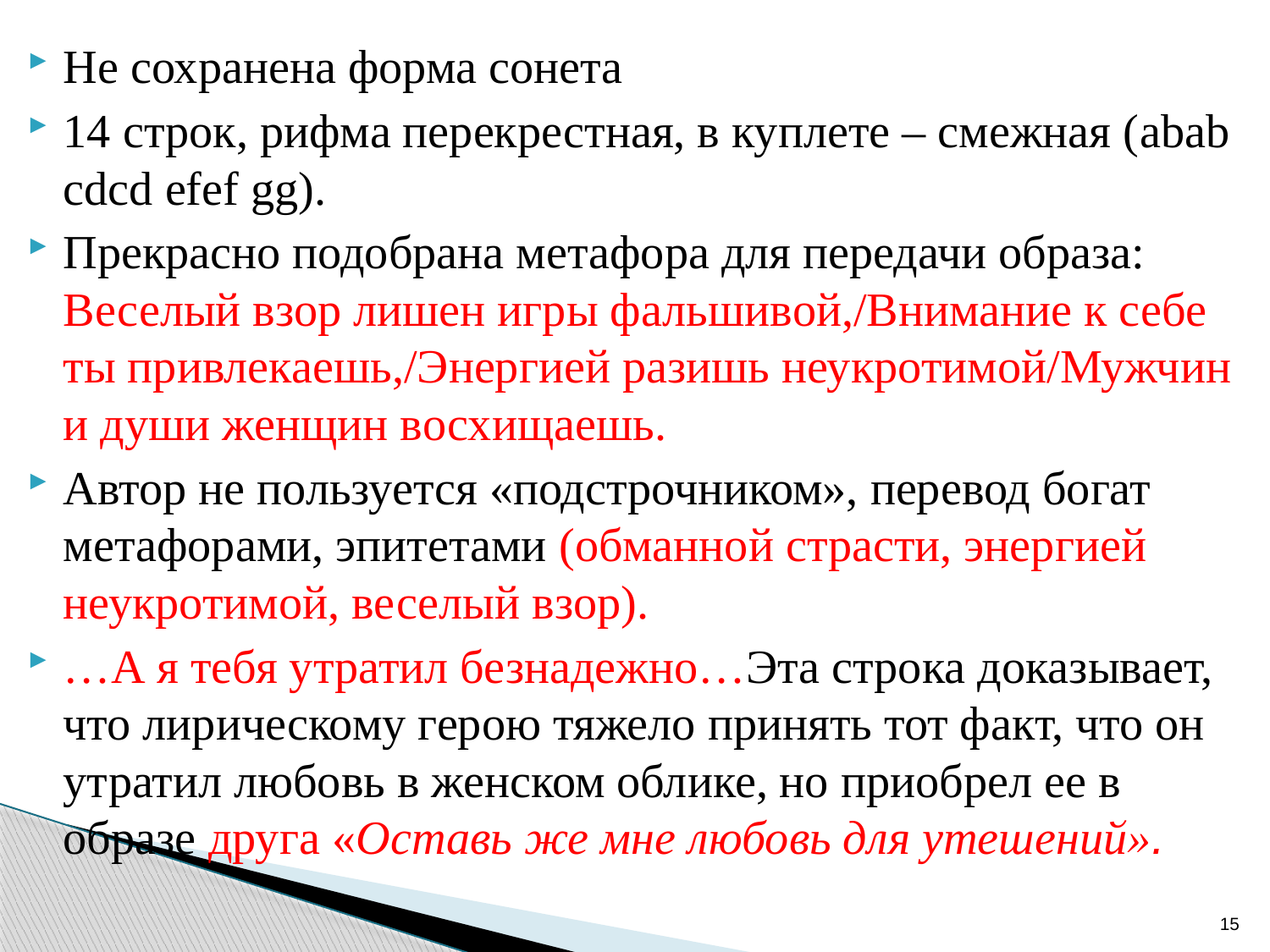

Не сохранена форма сонета
14 строк, рифма перекрестная, в куплете – смежная (abab cdcd efef gg).
Прекрасно подобрана метафора для передачи образа: Веселый взор лишен игры фальшивой,/Внимание к себе ты привлекаешь,/Энергией разишь неукротимой/Мужчин и души женщин восхищаешь.
Автор не пользуется «подстрочником», перевод богат метафорами, эпитетами (обманной страсти, энергией неукротимой, веселый взор).
…А я тебя утратил безнадежно…Эта строка доказывает, что лирическому герою тяжело принять тот факт, что он утратил любовь в женском облике, но приобрел ее в образе друга «Оставь же мне любовь для утешений».

15